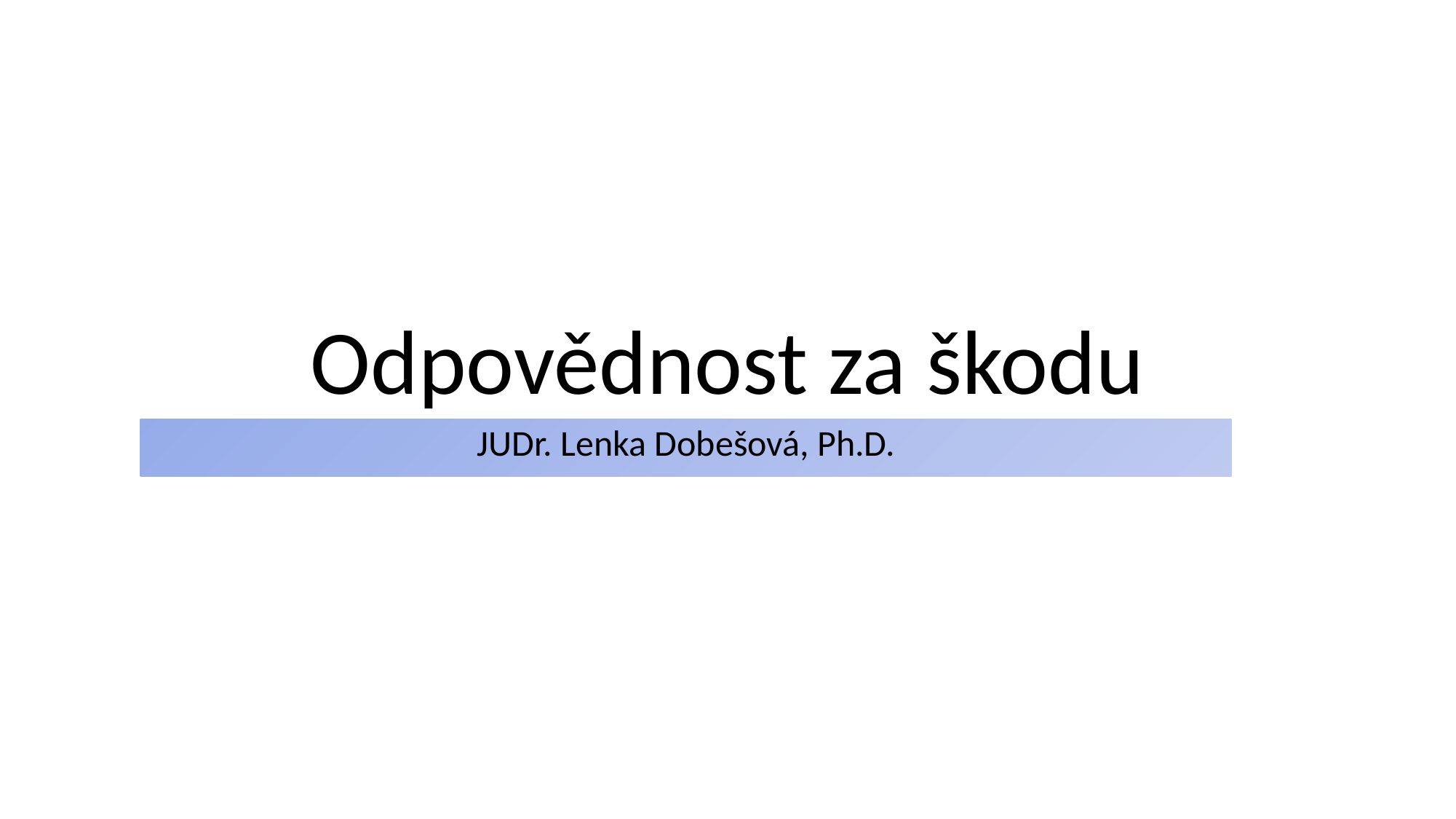

# Odpovědnost za škodu
JUDr. Lenka Dobešová, Ph.D.